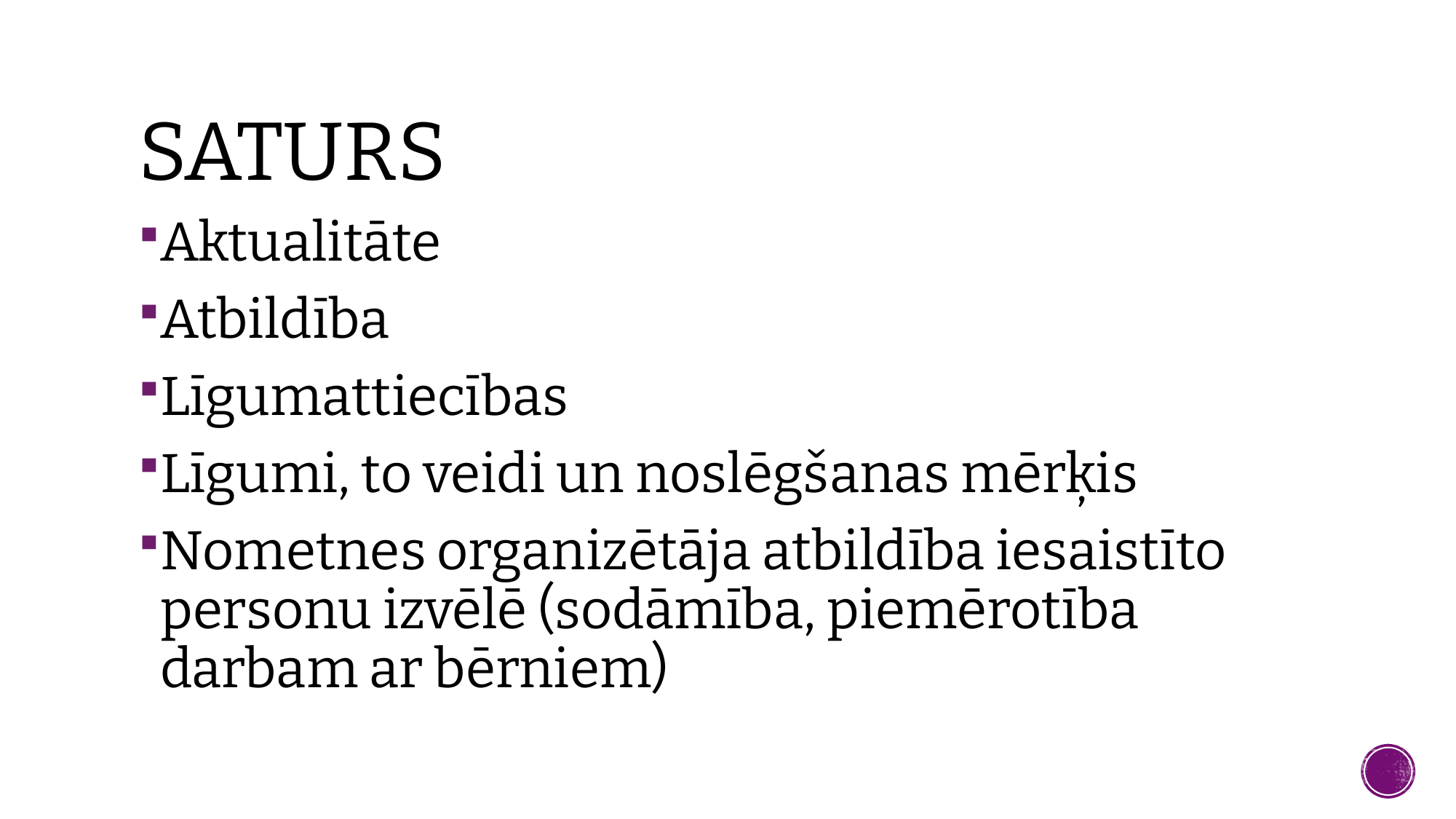

# Saturs
Aktualitāte
Atbildība
Līgumattiecības
Līgumi, to veidi un noslēgšanas mērķis
Nometnes organizētāja atbildība iesaistīto personu izvēlē (sodāmība, piemērotība darbam ar bērniem)